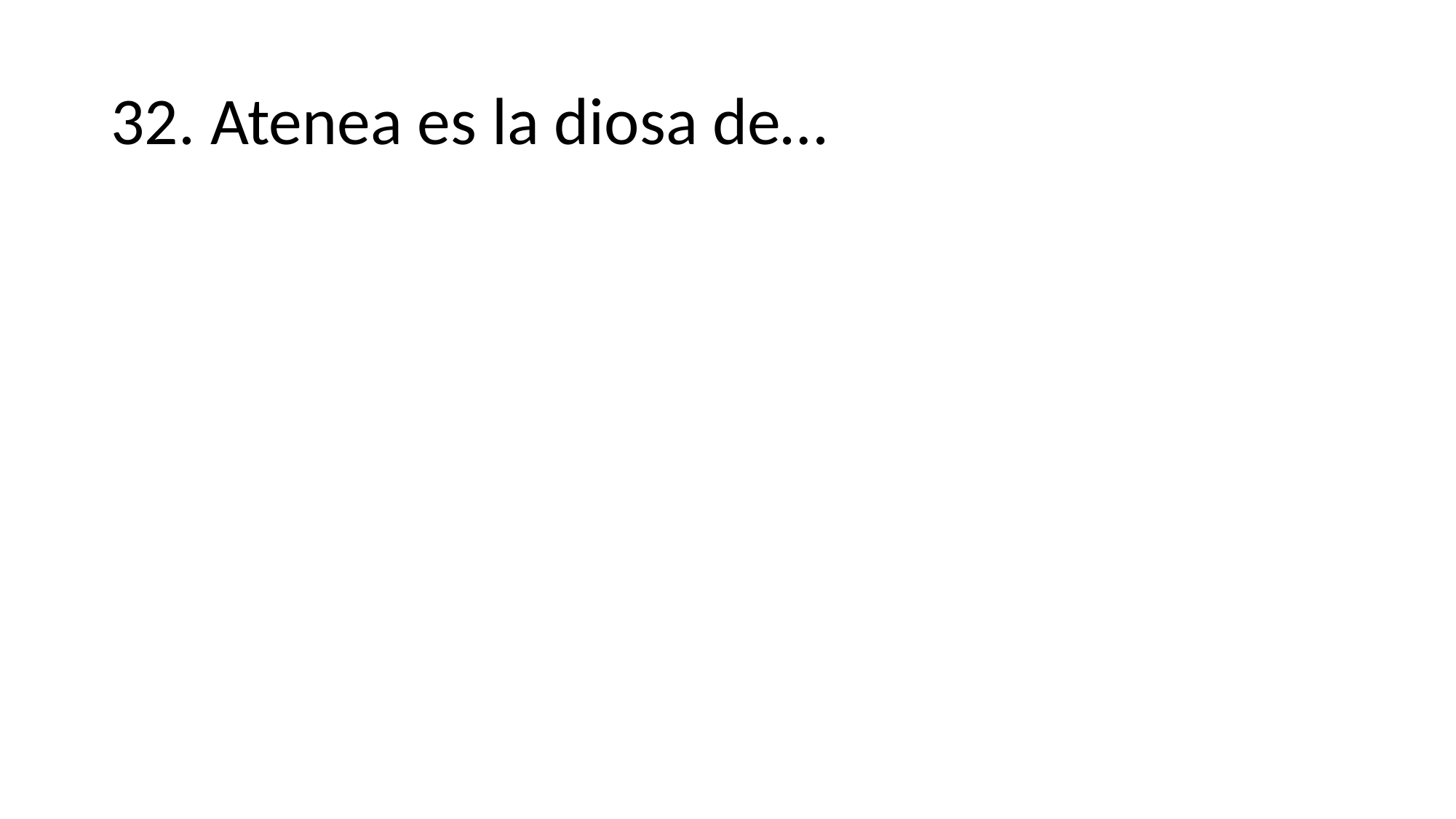

# 32. Atenea es la diosa de…